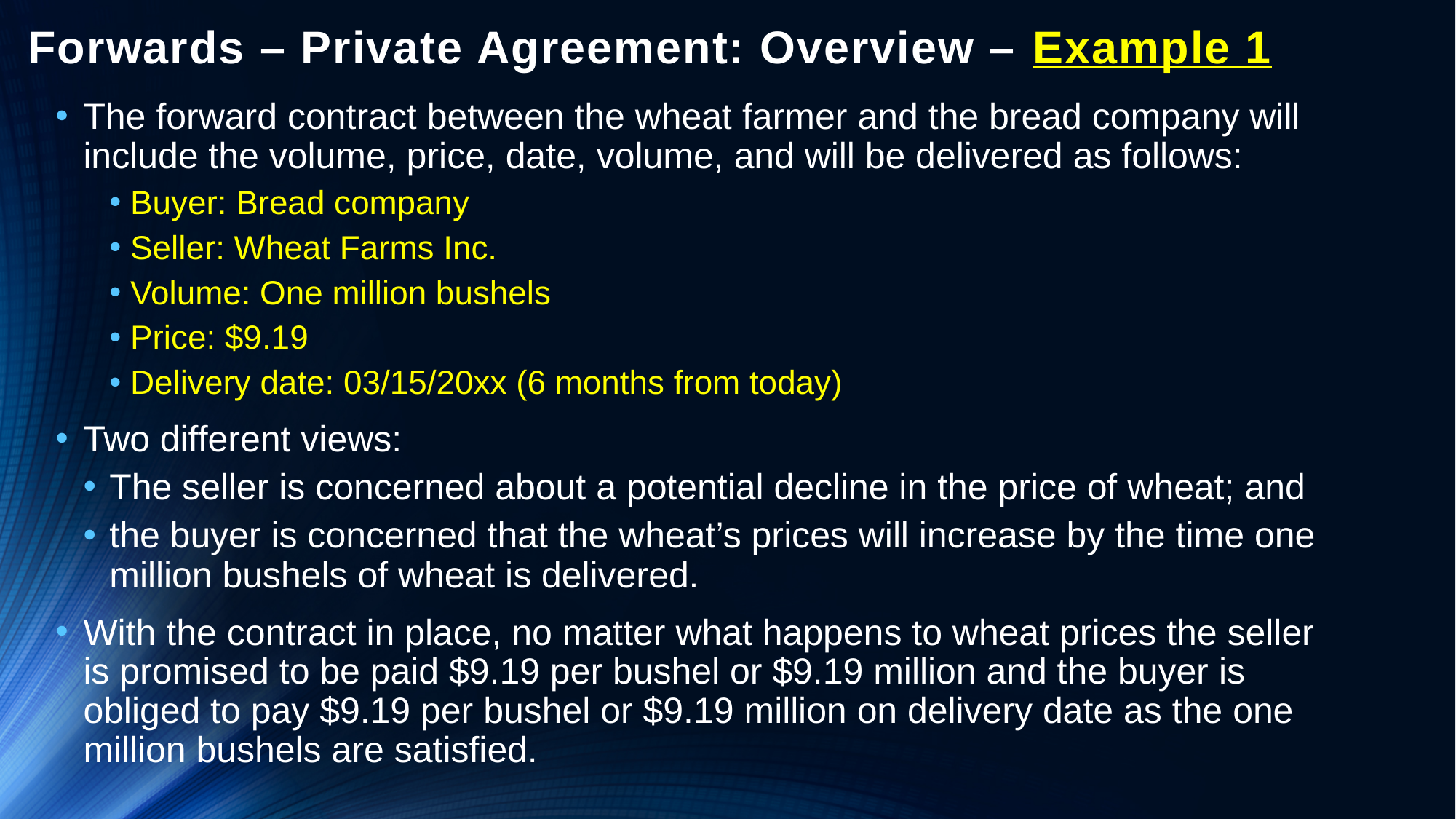

# Forwards – Private Agreement: Overview – Example 1
The forward contract between the wheat farmer and the bread company will include the volume, price, date, volume, and will be delivered as follows:
Buyer: Bread company
Seller: Wheat Farms Inc.
Volume: One million bushels
Price: $9.19
Delivery date: 03/15/20xx (6 months from today)
Two different views:
The seller is concerned about a potential decline in the price of wheat; and
the buyer is concerned that the wheat’s prices will increase by the time one million bushels of wheat is delivered.
With the contract in place, no matter what happens to wheat prices the seller is promised to be paid $9.19 per bushel or $9.19 million and the buyer is obliged to pay $9.19 per bushel or $9.19 million on delivery date as the one million bushels are satisfied.